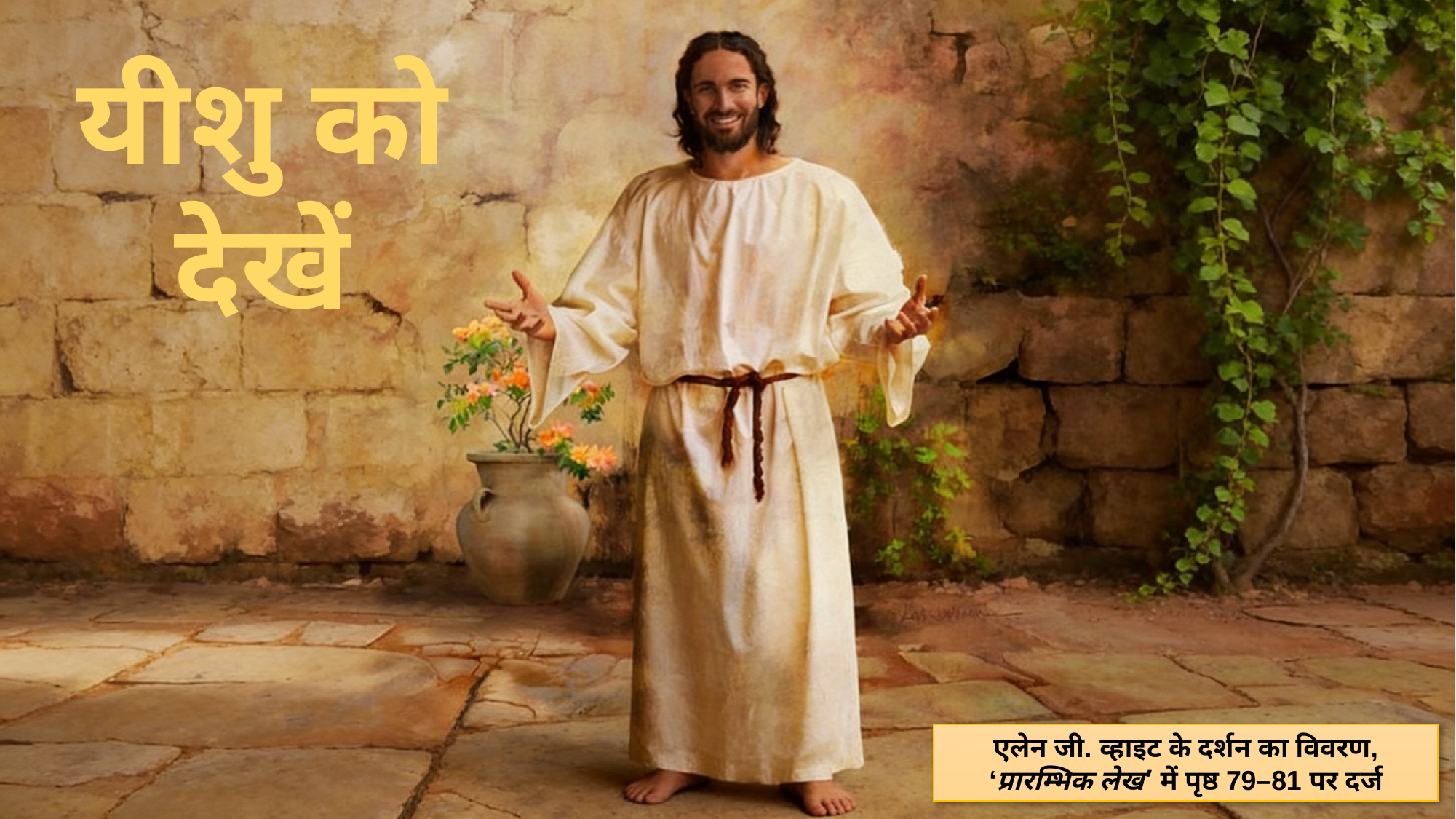

यीशु को देखें
एलेन जी. व्हाइट के दर्शन का विवरण, ‘प्रारम्भिक लेख’ में पृष्ठ 79–81 पर दर्ज